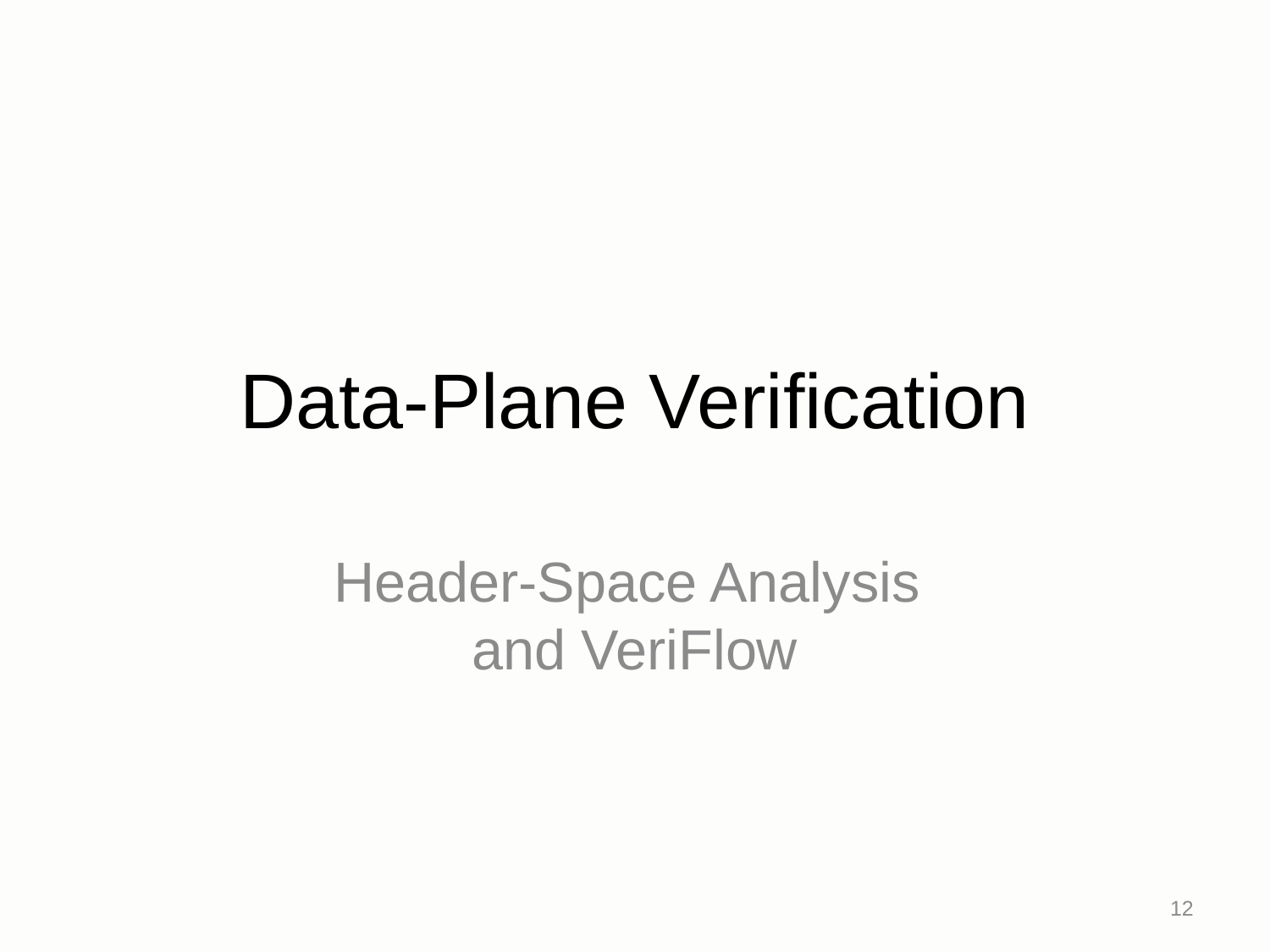

# Data-Plane Verification
Header-Space Analysis
and VeriFlow
12